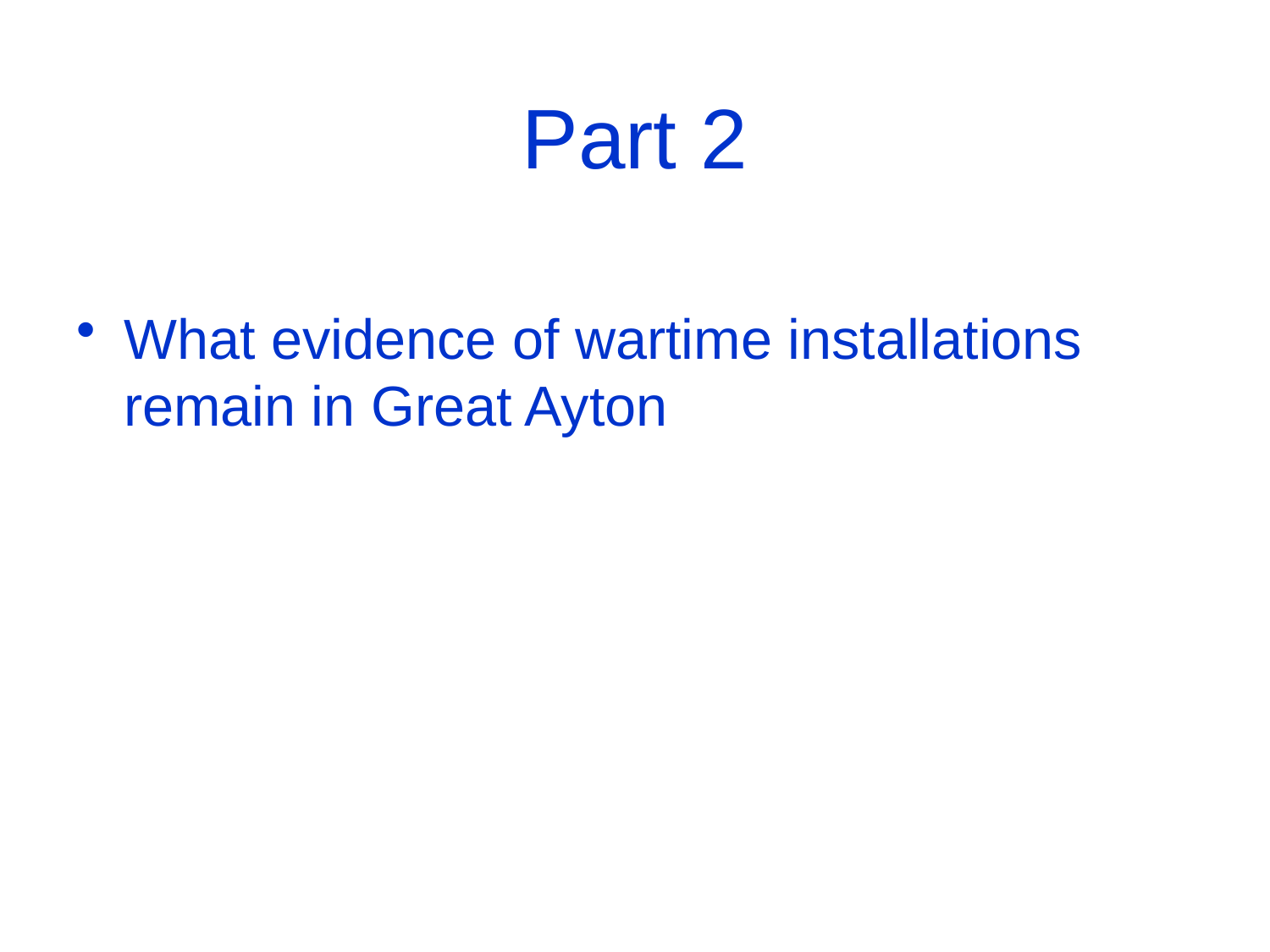

# Part 2
What evidence of wartime installations remain in Great Ayton